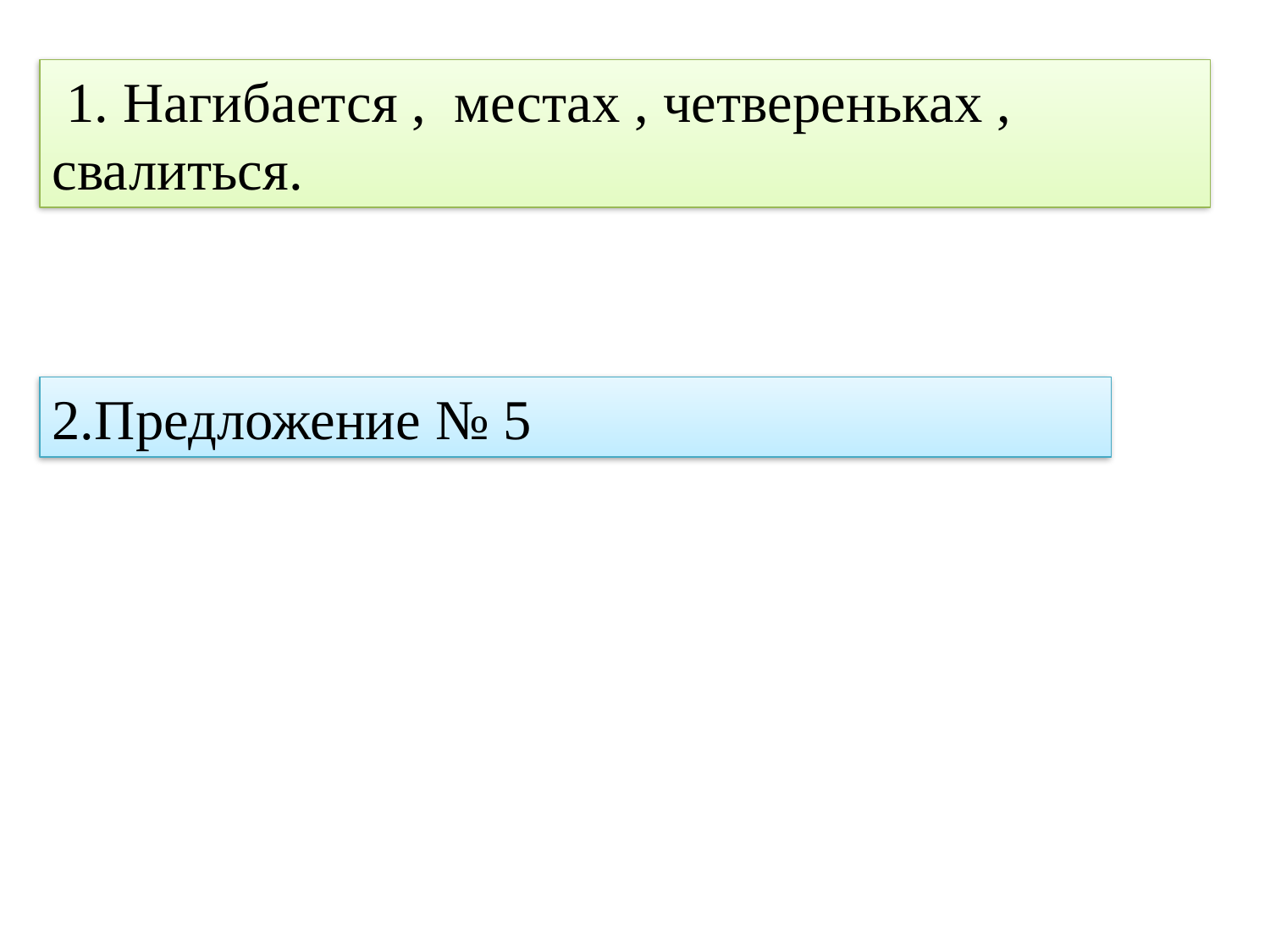

1. Нагибается ,  местах , четвереньках ,  свалиться.
2.Предложение № 5